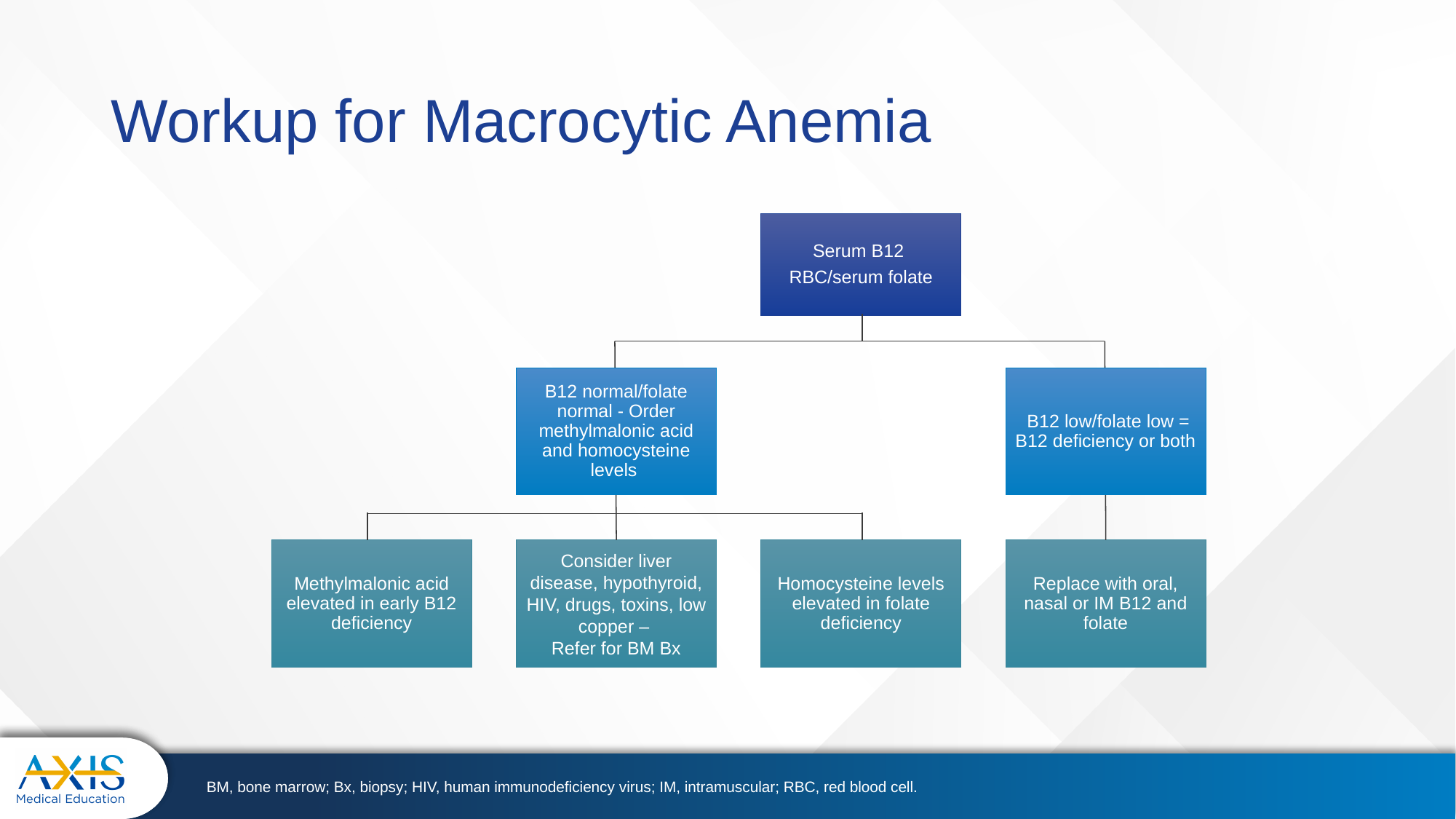

# Workup for Macrocytic Anemia
Serum B12
RBC/serum folate
B12 normal/folate normal - Order methylmalonic acid and homocysteine levels
 B12 low/folate low = B12 deficiency or both
Methylmalonic acid elevated in early B12 deficiency
Consider liver disease, hypothyroid, HIV, drugs, toxins, low copper –
Refer for BM Bx
Homocysteine levels elevated in folate deficiency
Replace with oral, nasal or IM B12 and folate
BM, bone marrow; Bx, biopsy; HIV, human immunodeficiency virus; IM, intramuscular; RBC, red blood cell.